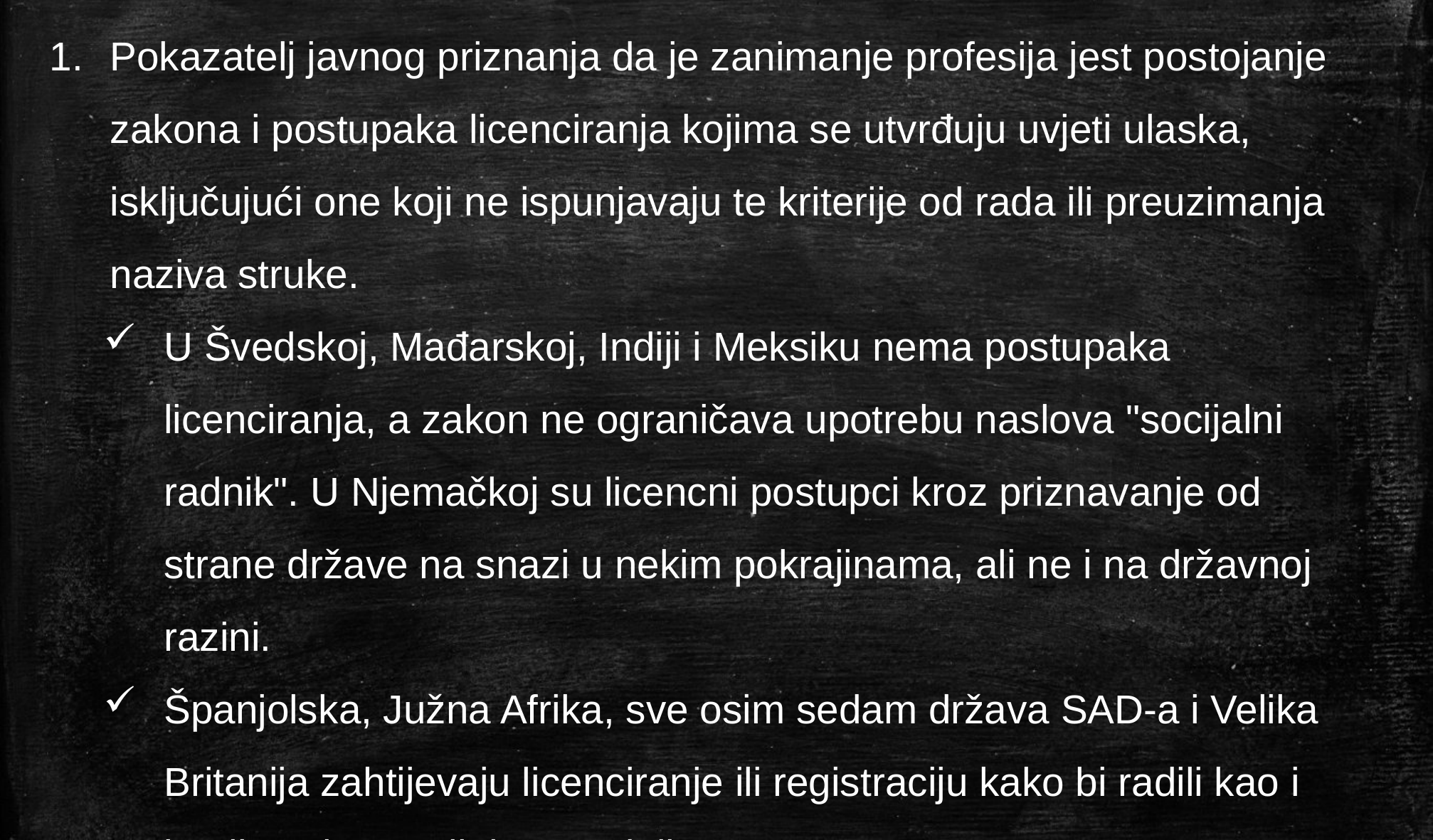

Pokazatelj javnog priznanja da je zanimanje profesija jest postojanje zakona i postupaka licenciranja kojima se utvrđuju uvjeti ulaska, isključujući one koji ne ispunjavaju te kriterije od rada ili preuzimanja naziva struke.
U Švedskoj, Mađarskoj, Indiji i Meksiku nema postupaka licenciranja, a zakon ne ograničava upotrebu naslova "socijalni radnik". U Njemačkoj su licencni postupci kroz priznavanje od strane države na snazi u nekim pokrajinama, ali ne i na državnoj razini.
Španjolska, Južna Afrika, sve osim sedam država SAD-a i Velika Britanija zahtijevaju licenciranje ili registraciju kako bi radili kao i imali naslov socijalnog radnika.